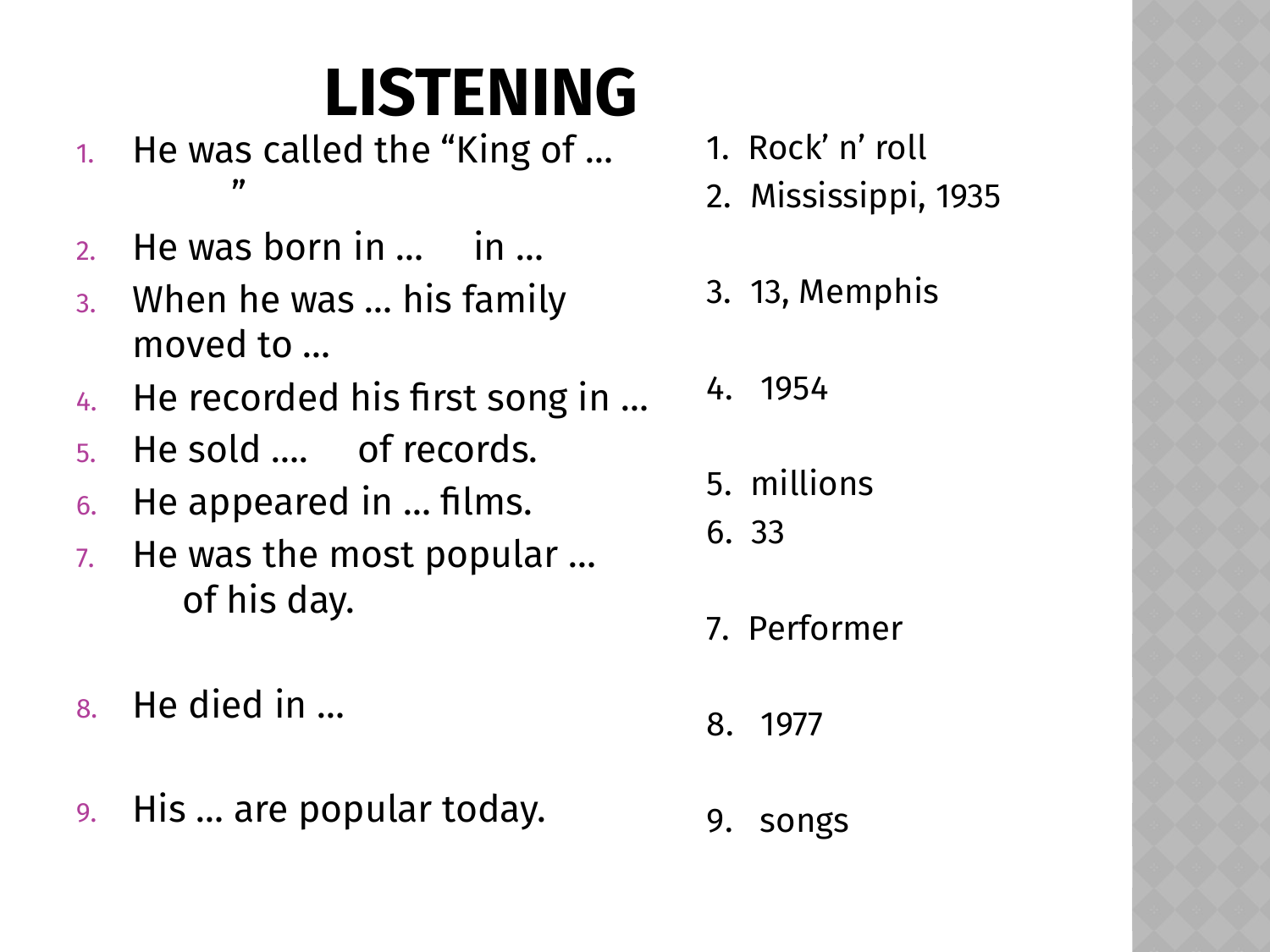

# Listening
He was called the “King of …              ”
He was born in …     in …
When he was … his family moved to …
He recorded his first song in …
He sold ….     of records.
He appeared in … films.
He was the most popular …           of his day.

He died in …

His … are popular today.

1.  Rock’ n’ roll
2.  Mississippi, 1935

3.  13, Memphis

4.   1954

5.  millions
6.  33

7.  Performer

8.   1977

9.   songs